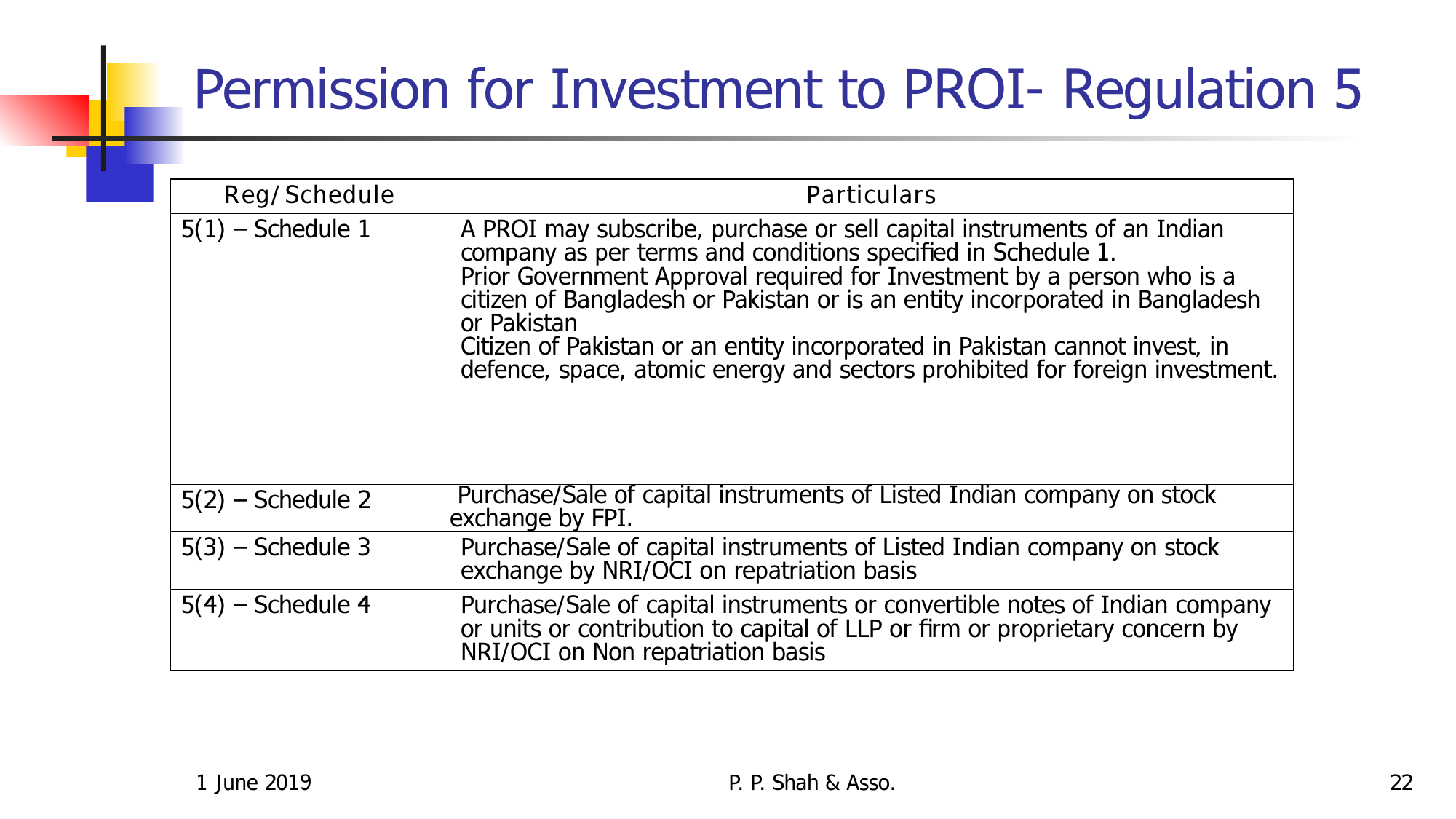

# Permission for Investment to PROI- Regulation 5
| Reg/Schedule | Particulars |
| --- | --- |
| 5(1) – Schedule 1 | A PROI may subscribe, purchase or sell capital instruments of an Indian company as per terms and conditions specified in Schedule 1. Prior Government Approval required for Investment by a person who is a citizen of Bangladesh or Pakistan or is an entity incorporated in Bangladesh or Pakistan Citizen of Pakistan or an entity incorporated in Pakistan cannot invest, in defence, space, atomic energy and sectors prohibited for foreign investment. |
| 5(2) – Schedule 2 | Purchase/Sale of capital instruments of Listed Indian company on stock exchange by FPI. |
| 5(3) – Schedule 3 | Purchase/Sale of capital instruments of Listed Indian company on stock exchange by NRI/OCI on repatriation basis |
| 5(4) – Schedule 4 | Purchase/Sale of capital instruments or convertible notes of Indian company or units or contribution to capital of LLP or firm or proprietary concern by NRI/OCI on Non repatriation basis |
1 June 2019
P. P. Shah & Asso.
22